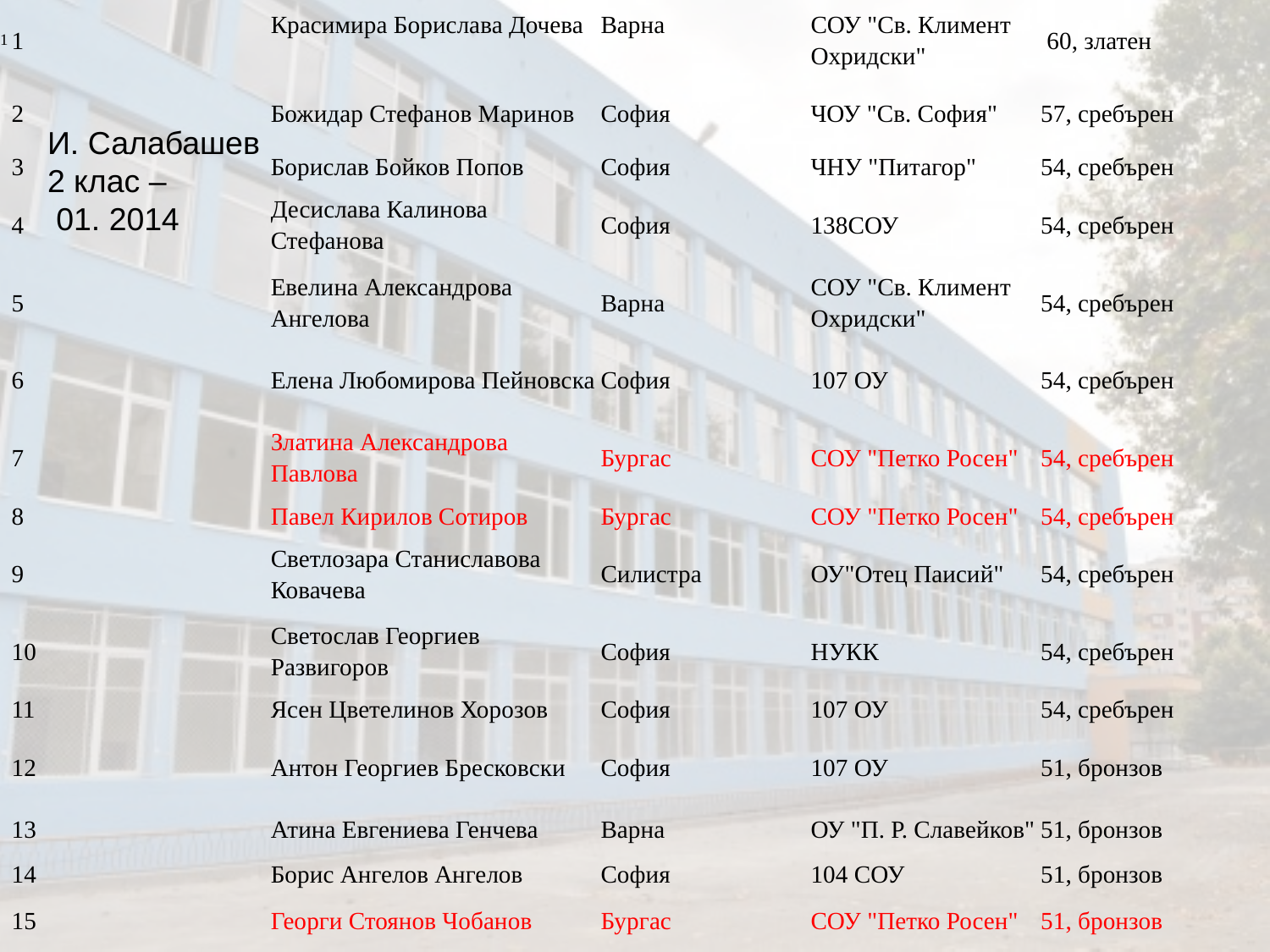

| 1 | 1 | Красимира Борислава Дочева | Варна | СОУ "Св. Климент Охридски" | 60, златен |
| --- | --- | --- | --- | --- | --- |
|  | 2 | Божидар Стефанов Маринов | София | ЧОУ "Св. София" | 57, сребърен |
|  | 3 | Борислав Бойков Попов | София | ЧНУ "Питагор" | 54, сребърен |
|  | 4 | Десислава Калинова Стефанова | София | 138СОУ | 54, сребърен |
|  | 5 | Евелина Александрова Ангелова | Варна | СОУ "Св. Климент Охридски" | 54, сребърен |
|  | 6 | Елена Любомирова Пейновска | София | 107 ОУ | 54, сребърен |
|  | 7 | Златина Александрова Павлова | Бургас | СОУ "Петко Росен" | 54, сребърен |
|  | 8 | Павел Кирилов Сотиров | Бургас | СОУ "Петко Росен" | 54, сребърен |
|  | 9 | Светлозара Станиславова Ковачева | Силистра | ОУ"Отец Паисий" | 54, сребърен |
|  | 10 | Светослав Георгиев Развигоров | София | НУКК | 54, сребърен |
|  | 11 | Ясен Цветелинов Хорозов | София | 107 ОУ | 54, сребърен |
|  | 12 | Антон Георгиев Бресковски | София | 107 ОУ | 51, бронзов |
|  | 13 | Атина Евгениева Генчева | Варна | ОУ "П. Р. Славейков" | 51, бронзов |
|  | 14 | Борис Ангелов Ангелов | София | 104 СОУ | 51, бронзов |
|  | 15 | Георги Стоянов Чобанов | Бургас | СОУ "Петко Росен" | 51, бронзов |
И. Салабашев
2 клас –
 01. 2014